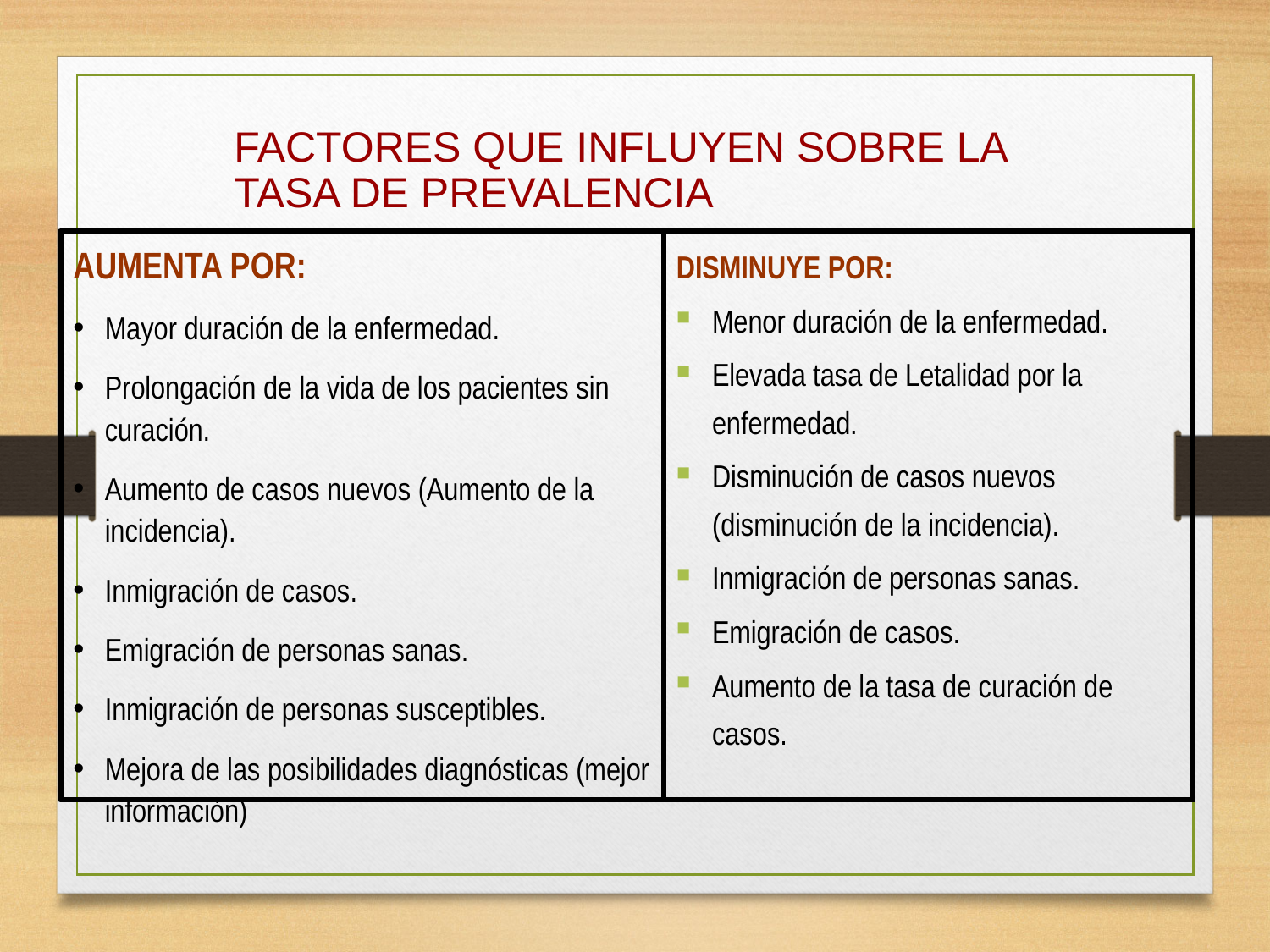

FACTORES QUE INFLUYEN SOBRE LA TASA DE PREVALENCIA
AUMENTA POR:
Mayor duración de la enfermedad.
Prolongación de la vida de los pacientes sin curación.
Aumento de casos nuevos (Aumento de la incidencia).
Inmigración de casos.
Emigración de personas sanas.
Inmigración de personas susceptibles.
Mejora de las posibilidades diagnósticas (mejor información)
DISMINUYE POR:
Menor duración de la enfermedad.
Elevada tasa de Letalidad por la enfermedad.
Disminución de casos nuevos (disminución de la incidencia).
Inmigración de personas sanas.
Emigración de casos.
Aumento de la tasa de curación de casos.